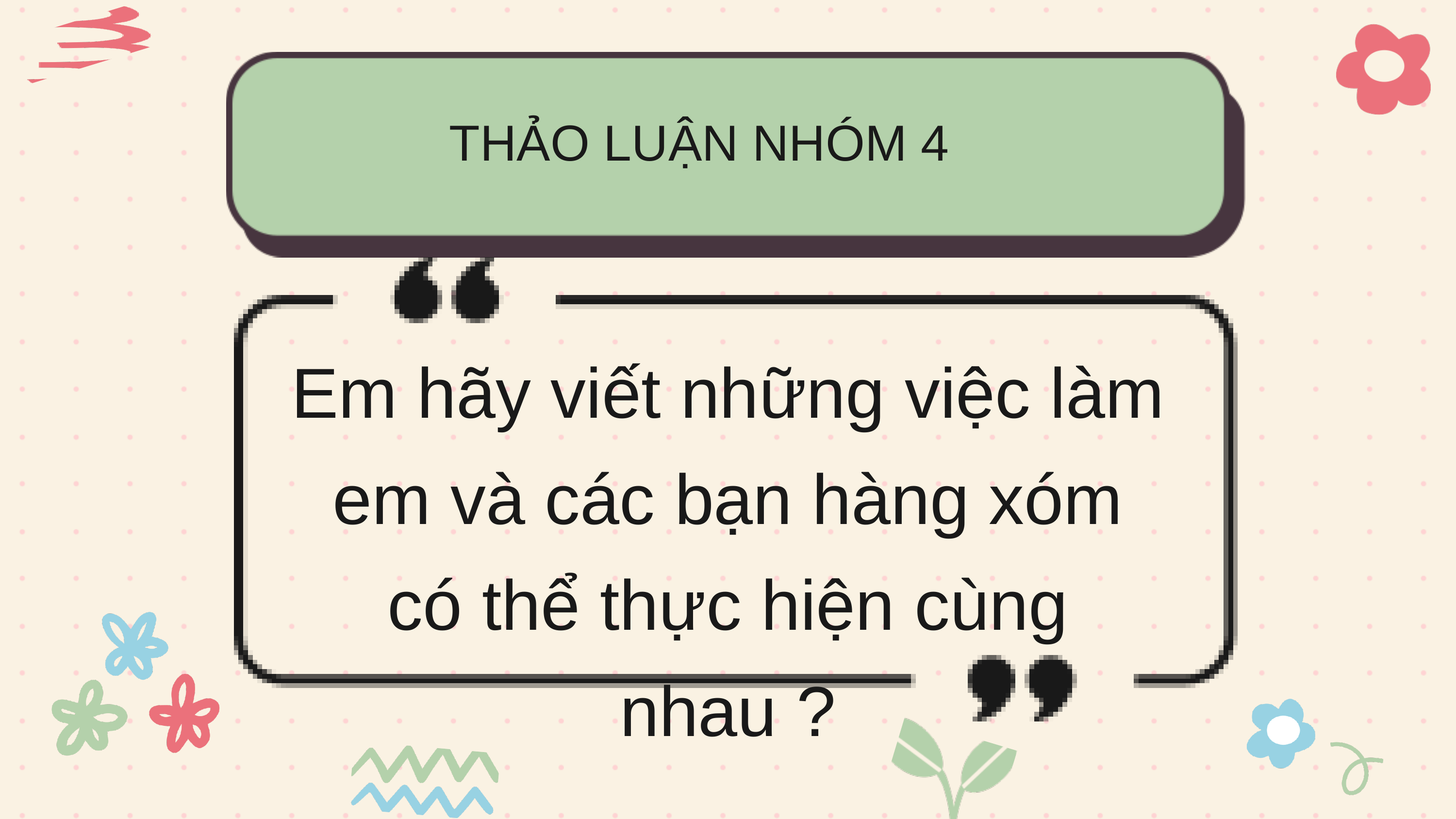

THẢO LUẬN NHÓM 4

Em hãy viết những việc làm em và các bạn hàng xóm có thể thực hiện cùng nhau ?